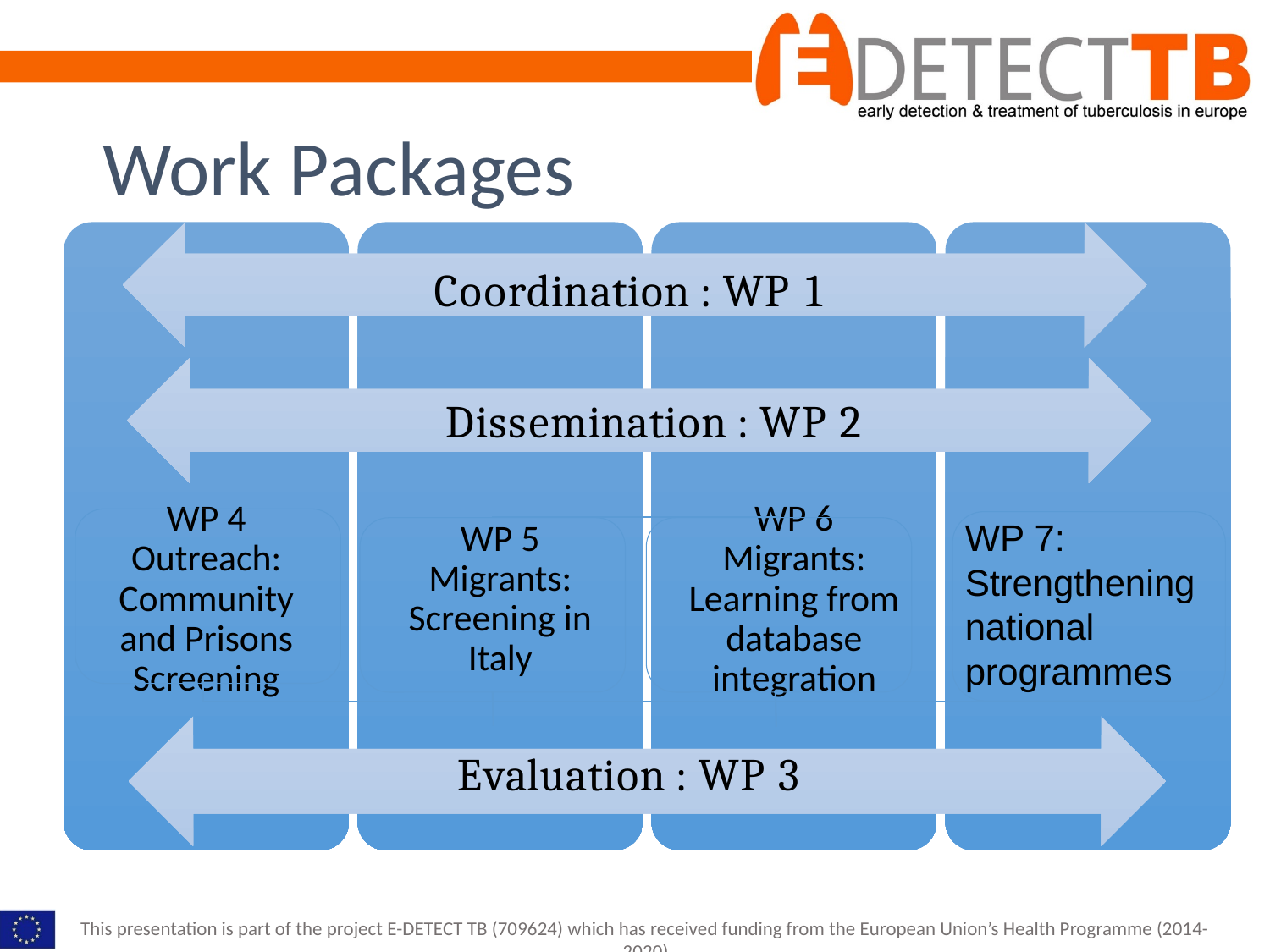

Work Packages
WP 4 Outreach: Community and Prisons Screening
WP 5 Migrants: Screening in Italy
WP 6 Migrants: Learning from database integration

Coordination : WP 1

Dissemination : WP 2
WP 7: Strengthening national programmes

Evaluation : WP 3